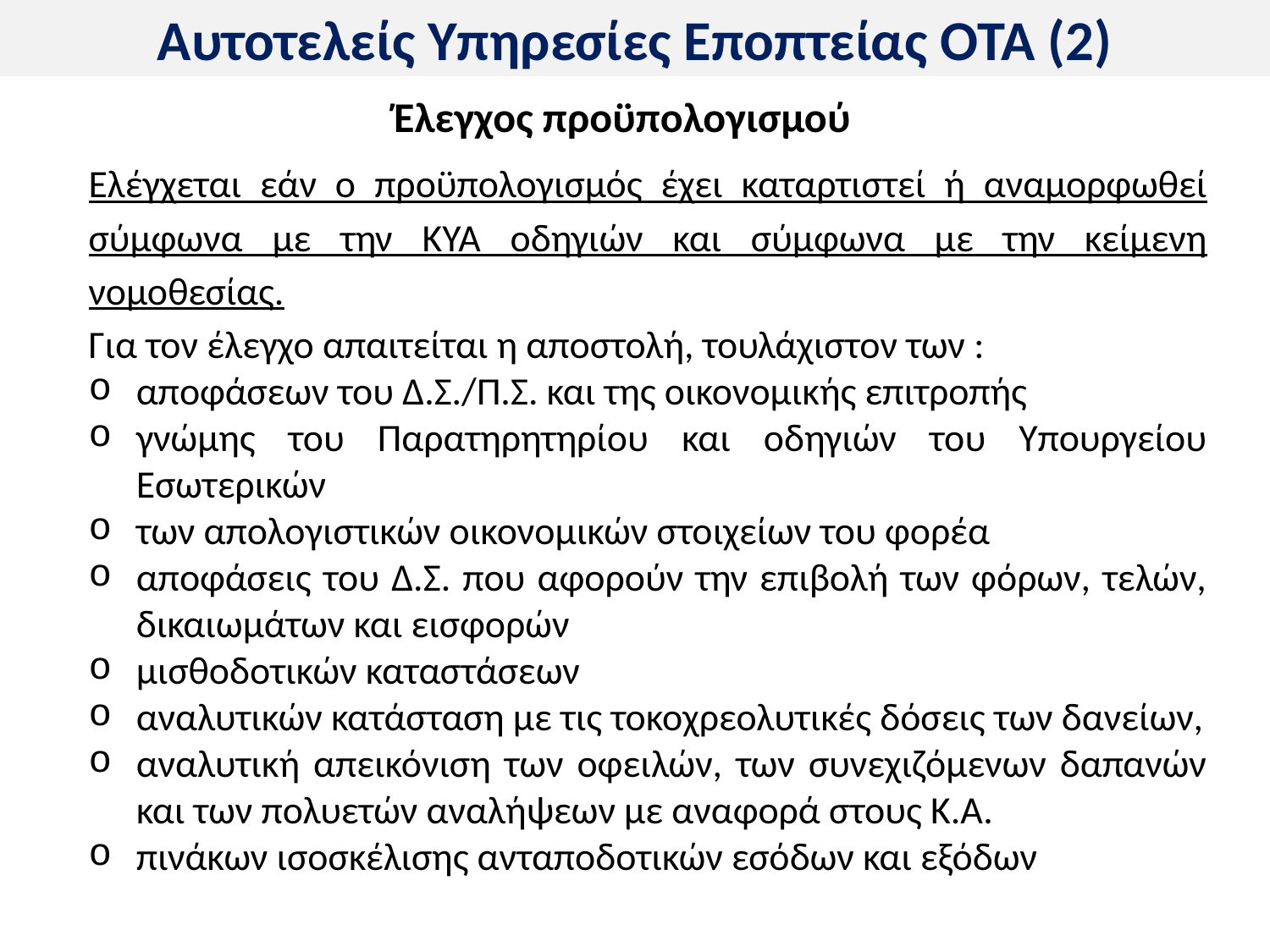

# Αυτοτελείς Υπηρεσίες Εποπτείας ΟΤΑ (2)
Έλεγχος προϋπολογισμού
Ελέγχεται εάν ο προϋπολογισμός έχει καταρτιστεί ή αναμορφωθεί σύμφωνα με την ΚΥΑ οδηγιών και σύμφωνα με την κείμενη νομοθεσίας.
Για τον έλεγχο απαιτείται η αποστολή, τουλάχιστον των :
αποφάσεων του Δ.Σ./Π.Σ. και της οικονομικής επιτροπής
γνώμης του Παρατηρητηρίου και οδηγιών του Υπουργείου Εσωτερικών
των απολογιστικών οικονομικών στοιχείων του φορέα
αποφάσεις του Δ.Σ. που αφορούν την επιβολή των φόρων, τελών, δικαιωμάτων και εισφορών
μισθοδοτικών καταστάσεων
αναλυτικών κατάσταση με τις τοκοχρεολυτικές δόσεις των δανείων,
αναλυτική απεικόνιση των οφειλών, των συνεχιζόμενων δαπανών και των πολυετών αναλήψεων με αναφορά στους Κ.Α.
πινάκων ισοσκέλισης ανταποδοτικών εσόδων και εξόδων